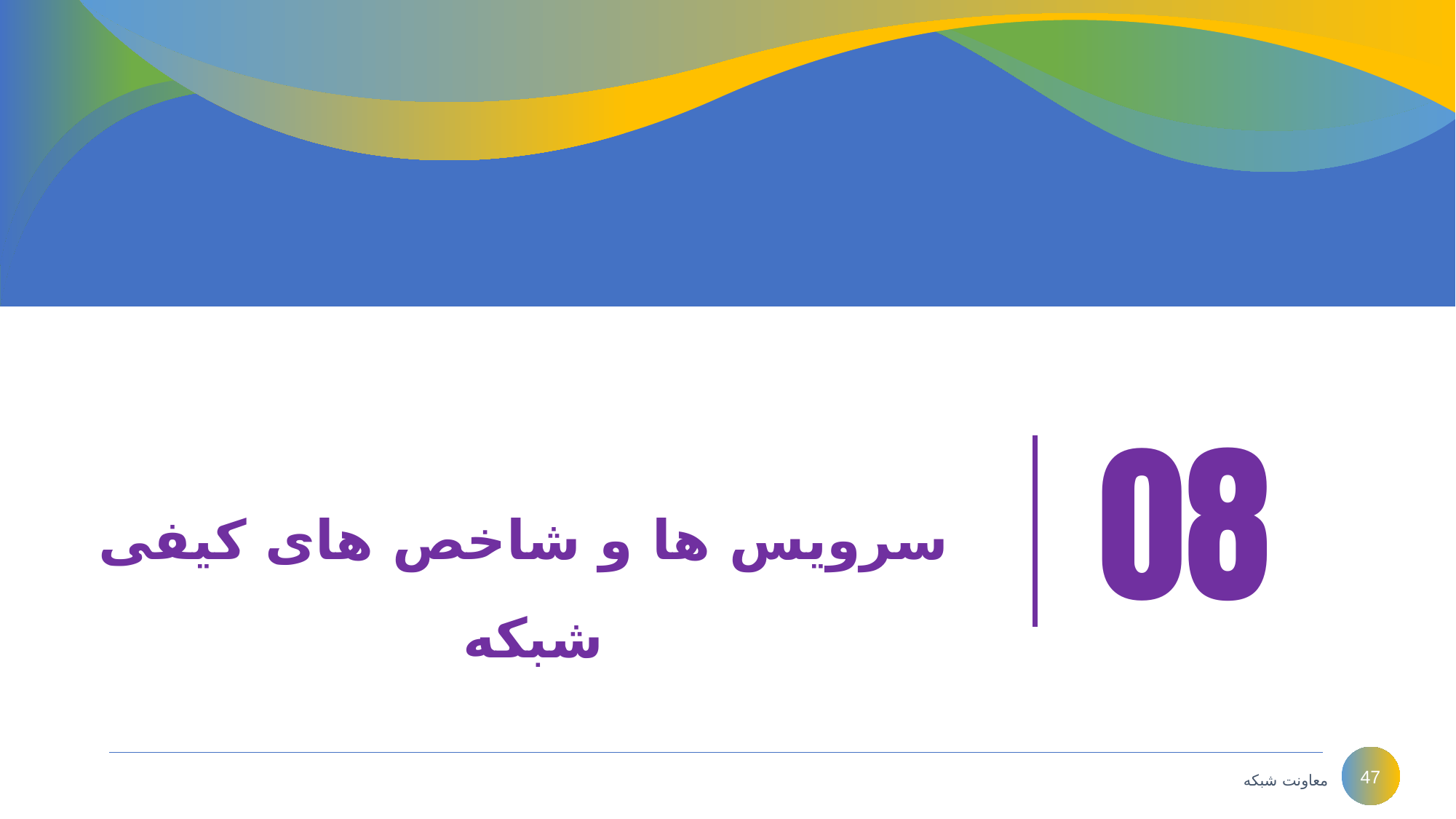

08
سرویس ها و شاخص های کیفی شبکه

47